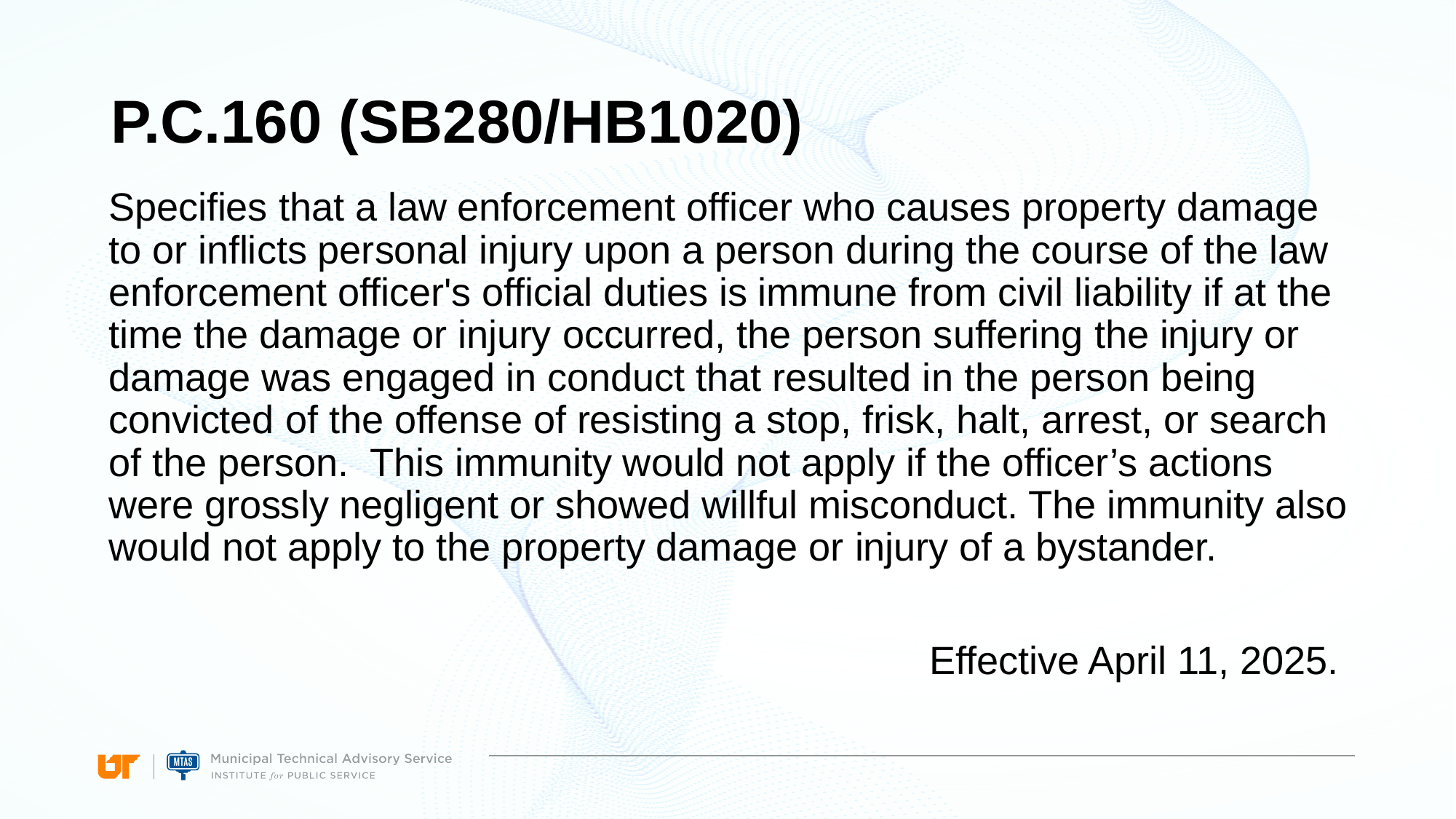

# P.C.160 (SB280/HB1020)
Specifies that a law enforcement officer who causes property damage to or inflicts personal injury upon a person during the course of the law enforcement officer's official duties is immune from civil liability if at the time the damage or injury occurred, the person suffering the injury or damage was engaged in conduct that resulted in the person being convicted of the offense of resisting a stop, frisk, halt, arrest, or search of the person.  This immunity would not apply if the officer’s actions were grossly negligent or showed willful misconduct. The immunity also would not apply to the property damage or injury of a bystander.

Effective April 11, 2025.